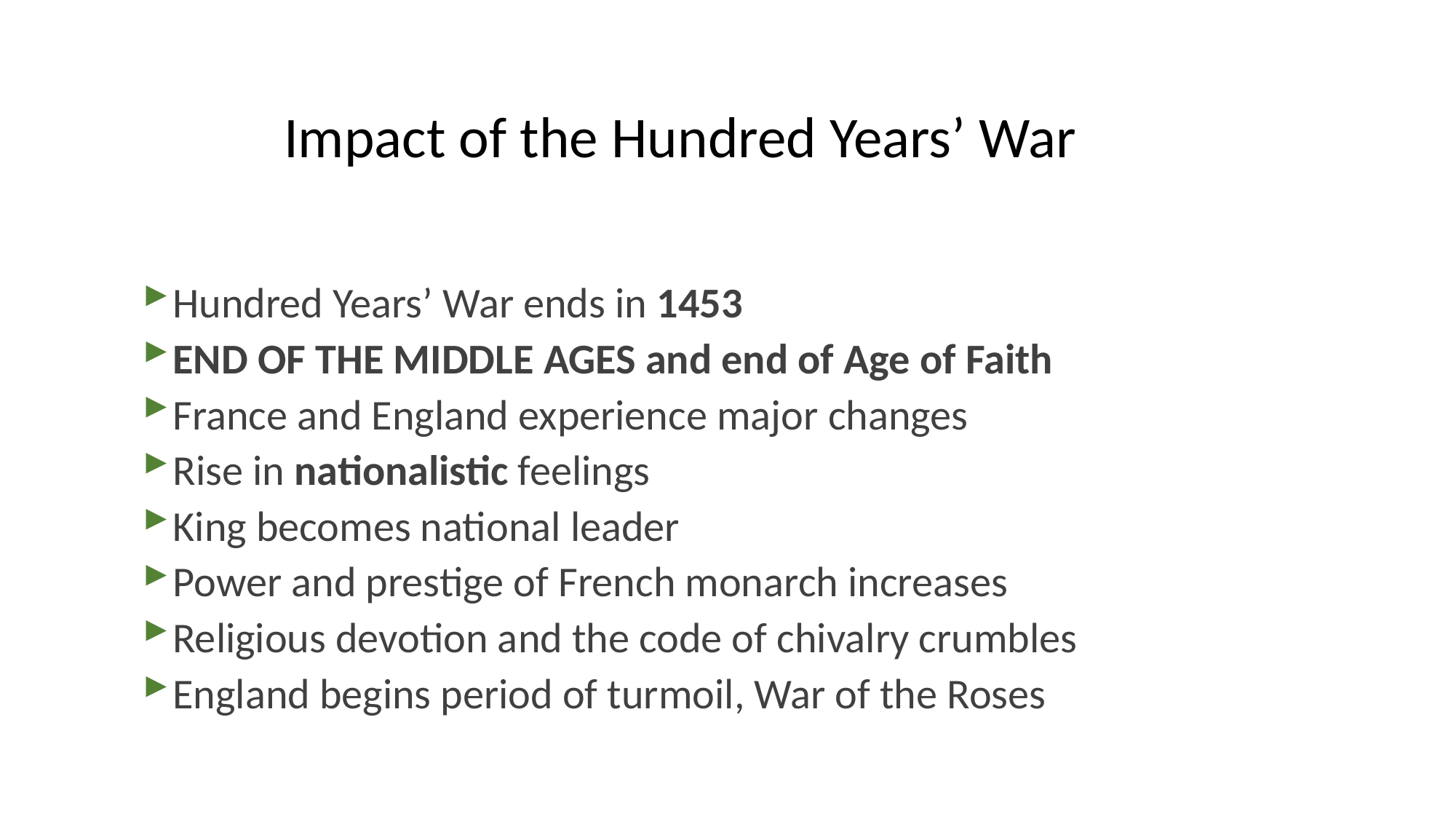

# Impact of the Hundred Years’ War
Hundred Years’ War ends in 1453
END OF THE MIDDLE AGES and end of Age of Faith
France and England experience major changes
Rise in nationalistic feelings
King becomes national leader
Power and prestige of French monarch increases
Religious devotion and the code of chivalry crumbles
England begins period of turmoil, War of the Roses